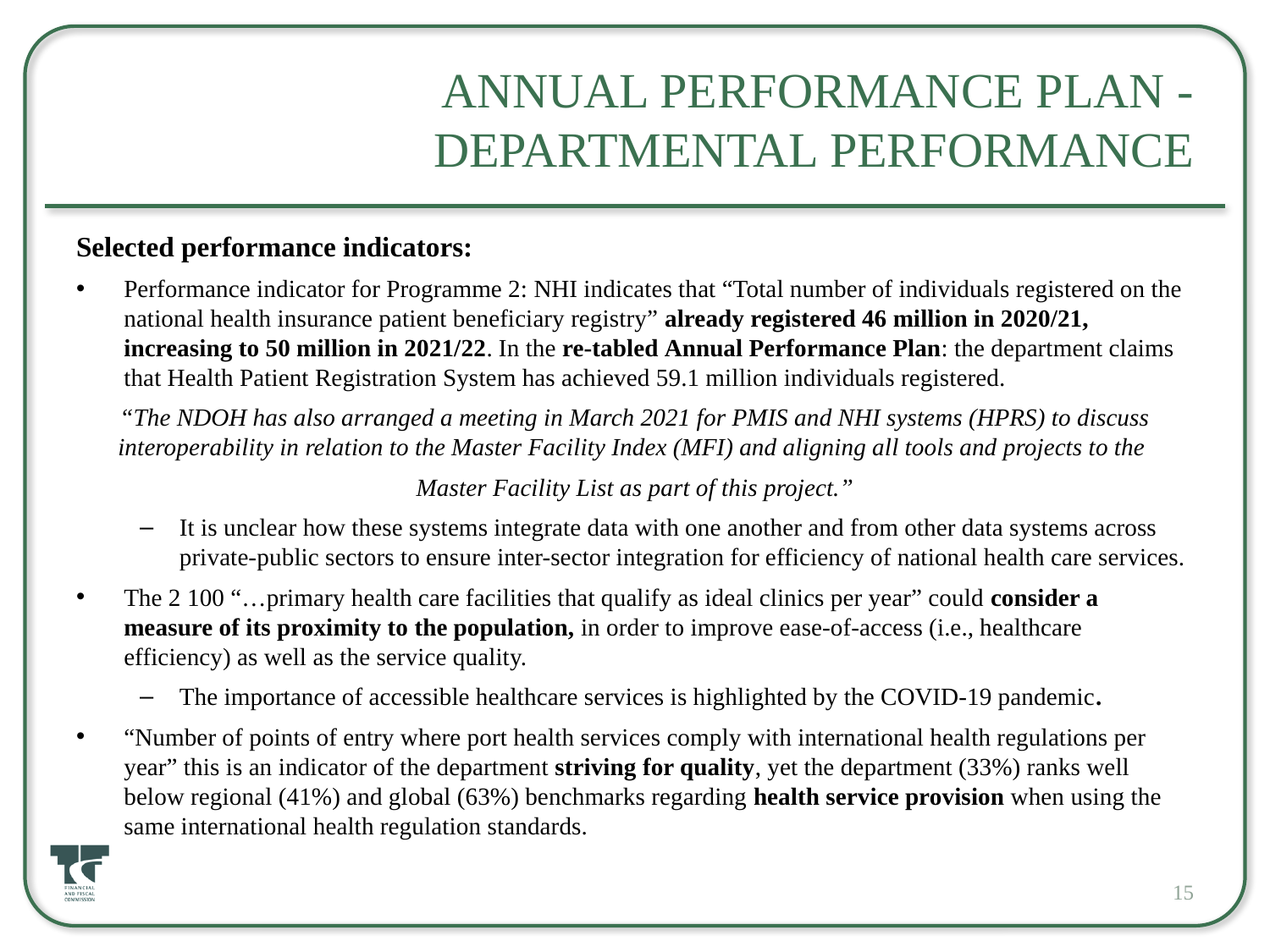

# Annual Performance Plan - Departmental performance
Selected performance indicators:
Performance indicator for Programme 2: NHI indicates that “Total number of individuals registered on the national health insurance patient beneficiary registry” already registered 46 million in 2020/21, increasing to 50 million in 2021/22. In the re-tabled Annual Performance Plan: the department claims that Health Patient Registration System has achieved 59.1 million individuals registered.
“The NDOH has also arranged a meeting in March 2021 for PMIS and NHI systems (HPRS) to discuss interoperability in relation to the Master Facility Index (MFI) and aligning all tools and projects to the
Master Facility List as part of this project.”
It is unclear how these systems integrate data with one another and from other data systems across private-public sectors to ensure inter-sector integration for efficiency of national health care services.
The 2 100 “…primary health care facilities that qualify as ideal clinics per year” could consider a measure of its proximity to the population, in order to improve ease-of-access (i.e., healthcare efficiency) as well as the service quality.
The importance of accessible healthcare services is highlighted by the COVID-19 pandemic.
“Number of points of entry where port health services comply with international health regulations per year” this is an indicator of the department striving for quality, yet the department (33%) ranks well below regional (41%) and global (63%) benchmarks regarding health service provision when using the same international health regulation standards.

15